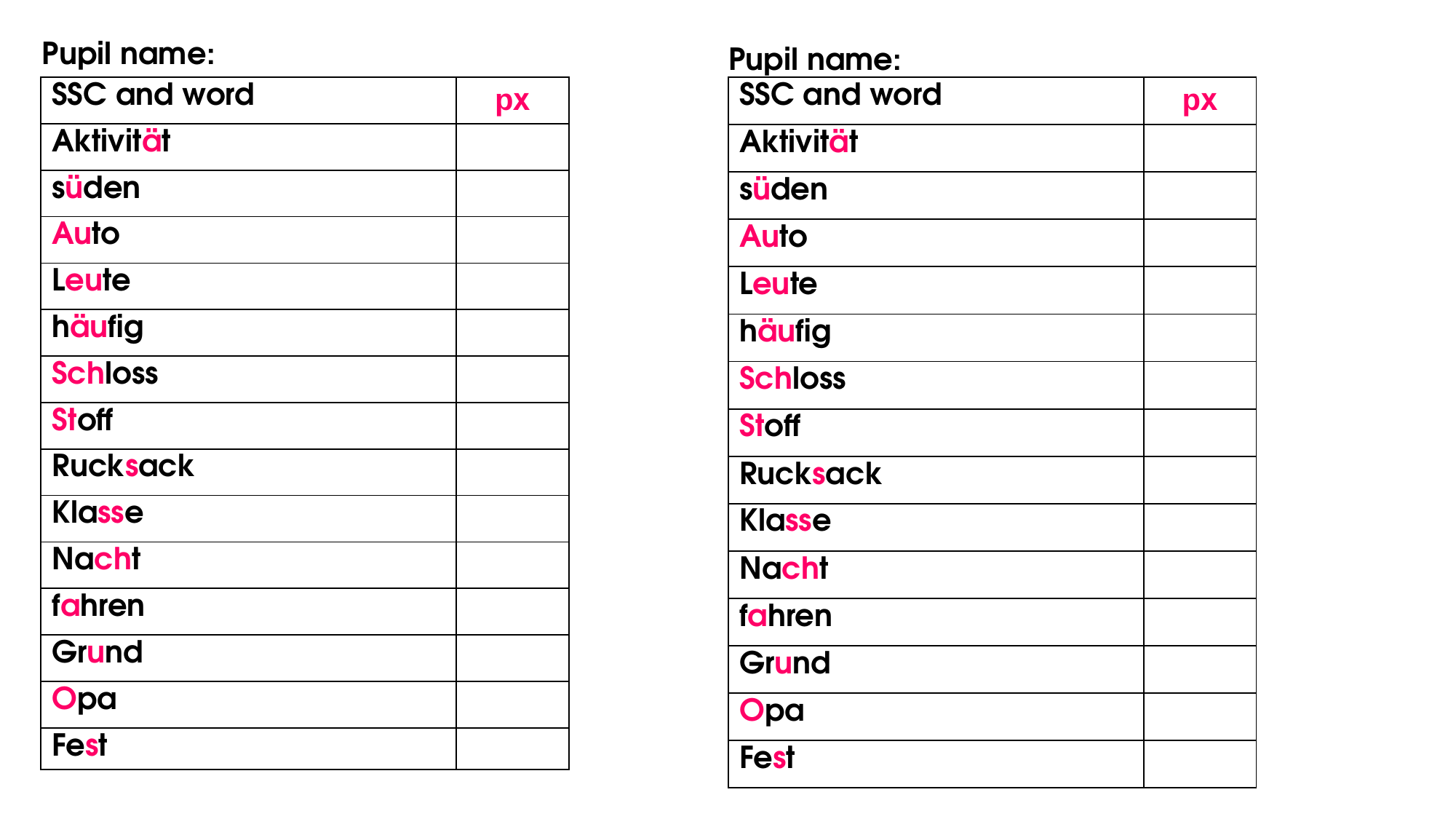

Pupil name:
Pupil name:
| SSC and word | px |
| --- | --- |
| Aktivität |  |
| süden |  |
| Auto |  |
| Leute |  |
| häufig |  |
| Schloss |  |
| Stoff |  |
| Rucksack |  |
| Klasse |  |
| Nacht |  |
| fahren |  |
| Grund |  |
| Opa |  |
| Fest |  |
| SSC and word | px |
| --- | --- |
| Aktivität |  |
| süden |  |
| Auto |  |
| Leute |  |
| häufig |  |
| Schloss |  |
| Stoff |  |
| Rucksack |  |
| Klasse |  |
| Nacht |  |
| fahren |  |
| Grund |  |
| Opa |  |
| Fest |  |